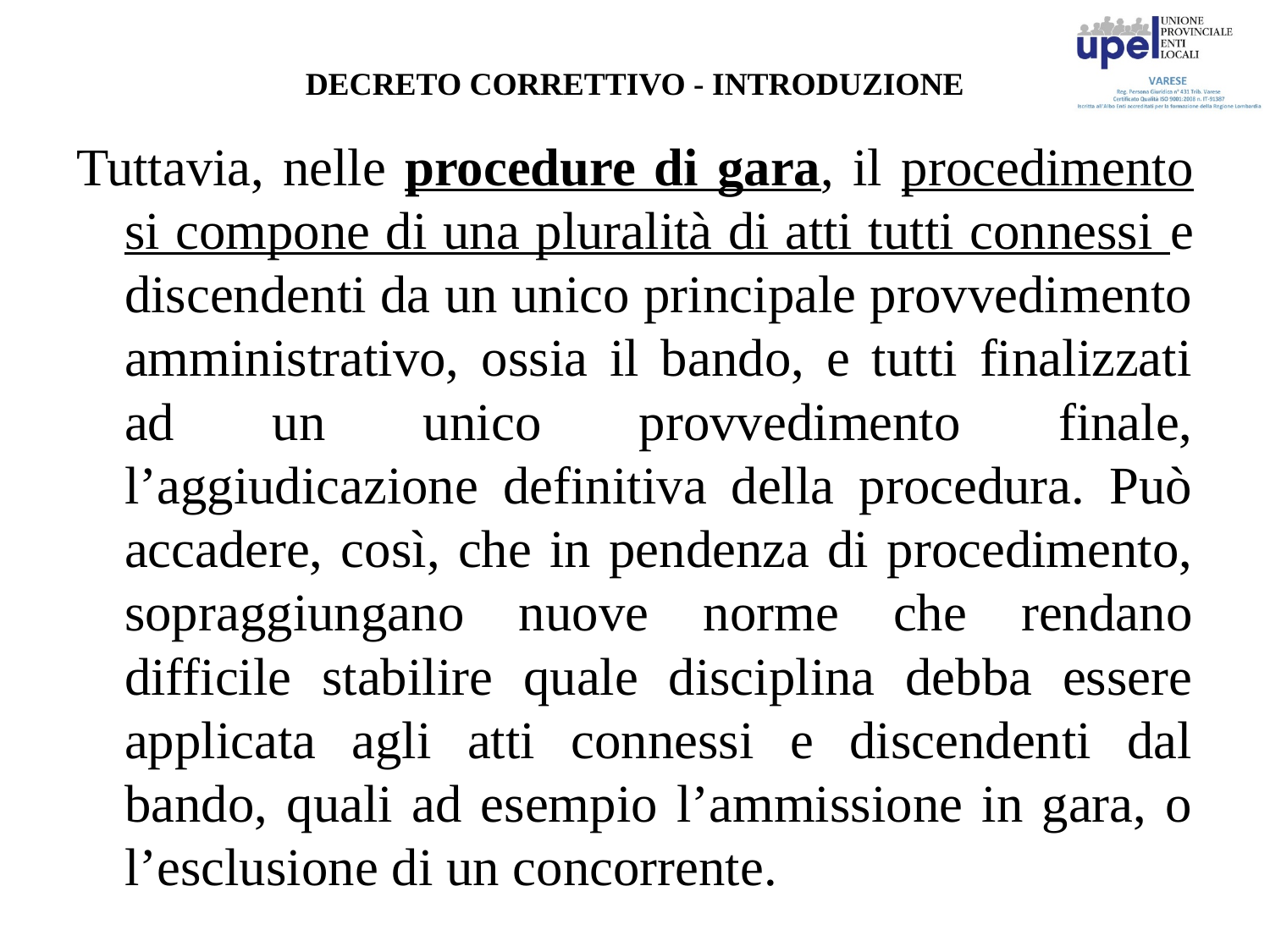

# DECRETO CORRETTIVO - INTRODUZIONE
Tuttavia, nelle procedure di gara, il procedimento si compone di una pluralità di atti tutti connessi e discendenti da un unico principale provvedimento amministrativo, ossia il bando, e tutti finalizzati ad un unico provvedimento finale, l’aggiudicazione definitiva della procedura. Può accadere, così, che in pendenza di procedimento, sopraggiungano nuove norme che rendano difficile stabilire quale disciplina debba essere applicata agli atti connessi e discendenti dal bando, quali ad esempio l’ammissione in gara, o l’esclusione di un concorrente.